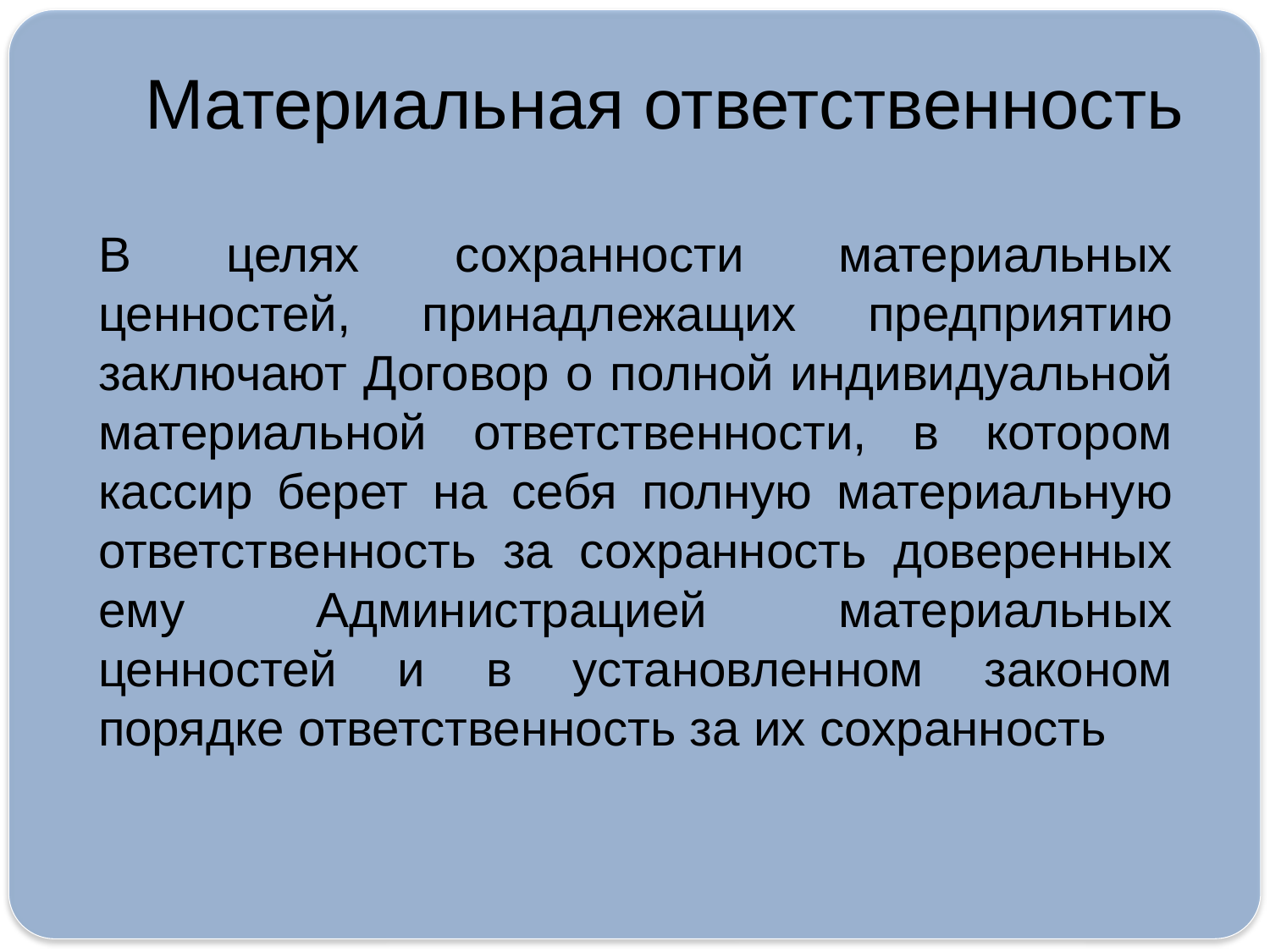

# Материальная ответственность
В целях сохранности материальных ценностей, принадлежащих предприятию заключают Договор о полной индивидуальной материальной ответственности, в котором кассир берет на себя полную материальную ответственность за сохранность доверенных ему Администрацией материальных ценностей и в установленном законом порядке ответственность за их сохранность